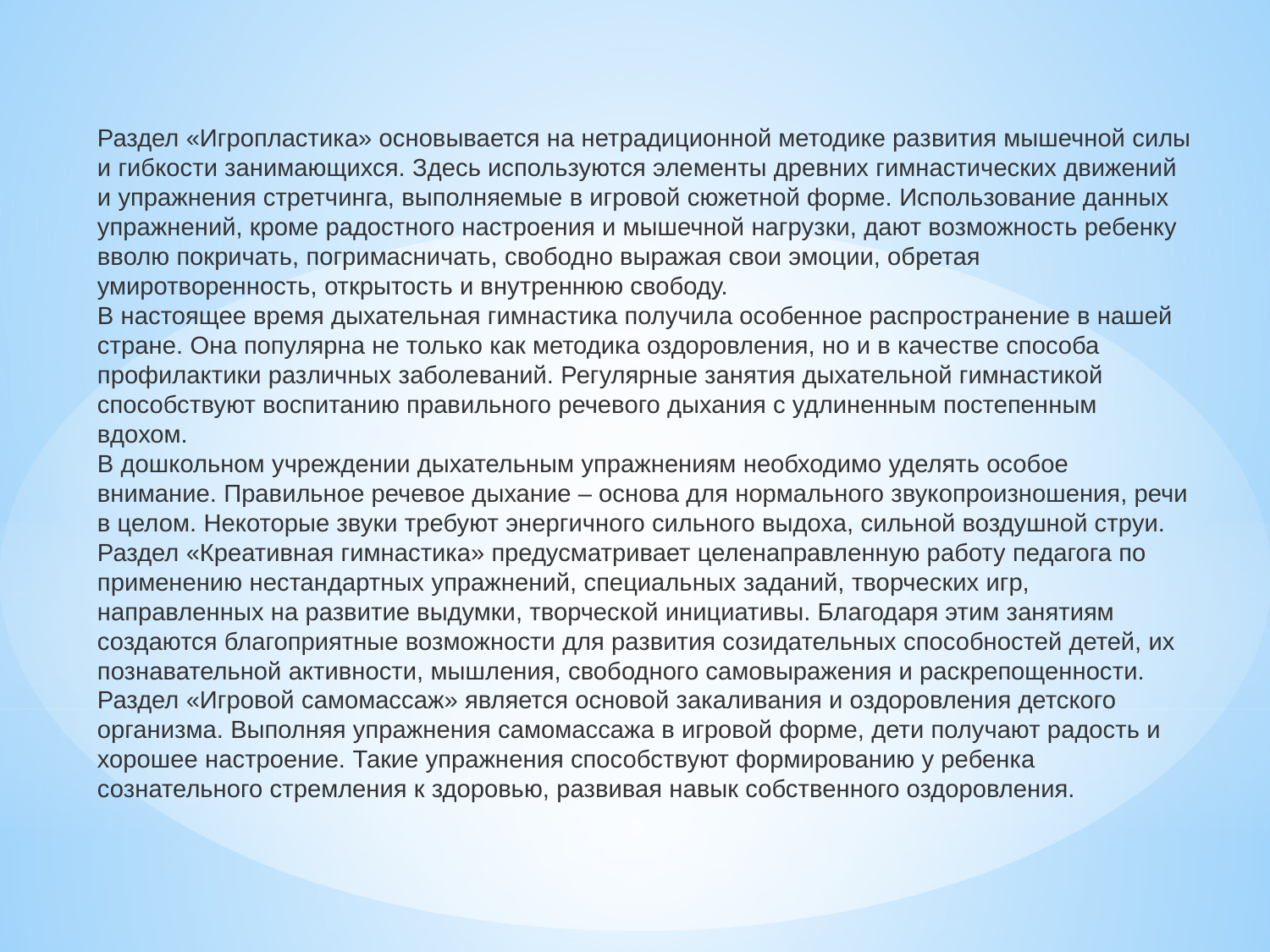

Раздел «Игропластика» основывается на нетрадиционной методике развития мышечной силы и гибкости занимающихся. Здесь используются элементы древних гимнастических движений и упражнения стретчинга, выполняемые в игровой сюжетной форме. Использование данных упражнений, кроме радостного настроения и мышечной нагрузки, дают возможность ребенку вволю покричать, погримасничать, свободно выражая свои эмоции, обретая умиротворенность, открытость и внутреннюю свободу.
В настоящее время дыхательная гимнастика получила особенное распространение в нашей стране. Она популярна не только как методика оздоровления, но и в качестве способа профилактики различных заболеваний. Регулярные занятия дыхательной гимнастикой способствуют воспитанию правильного речевого дыхания с удлиненным постепенным вдохом.
В дошкольном учреждении дыхательным упражнениям необходимо уделять особое внимание. Правильное речевое дыхание – основа для нормального звукопроизношения, речи в целом. Некоторые звуки требуют энергичного сильного выдоха, сильной воздушной струи.
Раздел «Креативная гимнастика» предусматривает целенаправленную работу педагога по применению нестандартных упражнений, специальных заданий, творческих игр, направленных на развитие выдумки, творческой инициативы. Благодаря этим занятиям создаются благоприятные возможности для развития созидательных способностей детей, их познавательной активности, мышления, свободного самовыражения и раскрепощенности.
Раздел «Игровой самомассаж» является основой закаливания и оздоровления детского организма. Выполняя упражнения самомассажа в игровой форме, дети получают радость и хорошее настроение. Такие упражнения способствуют формированию у ребенка сознательного стремления к здоровью, развивая навык собственного оздоровления.